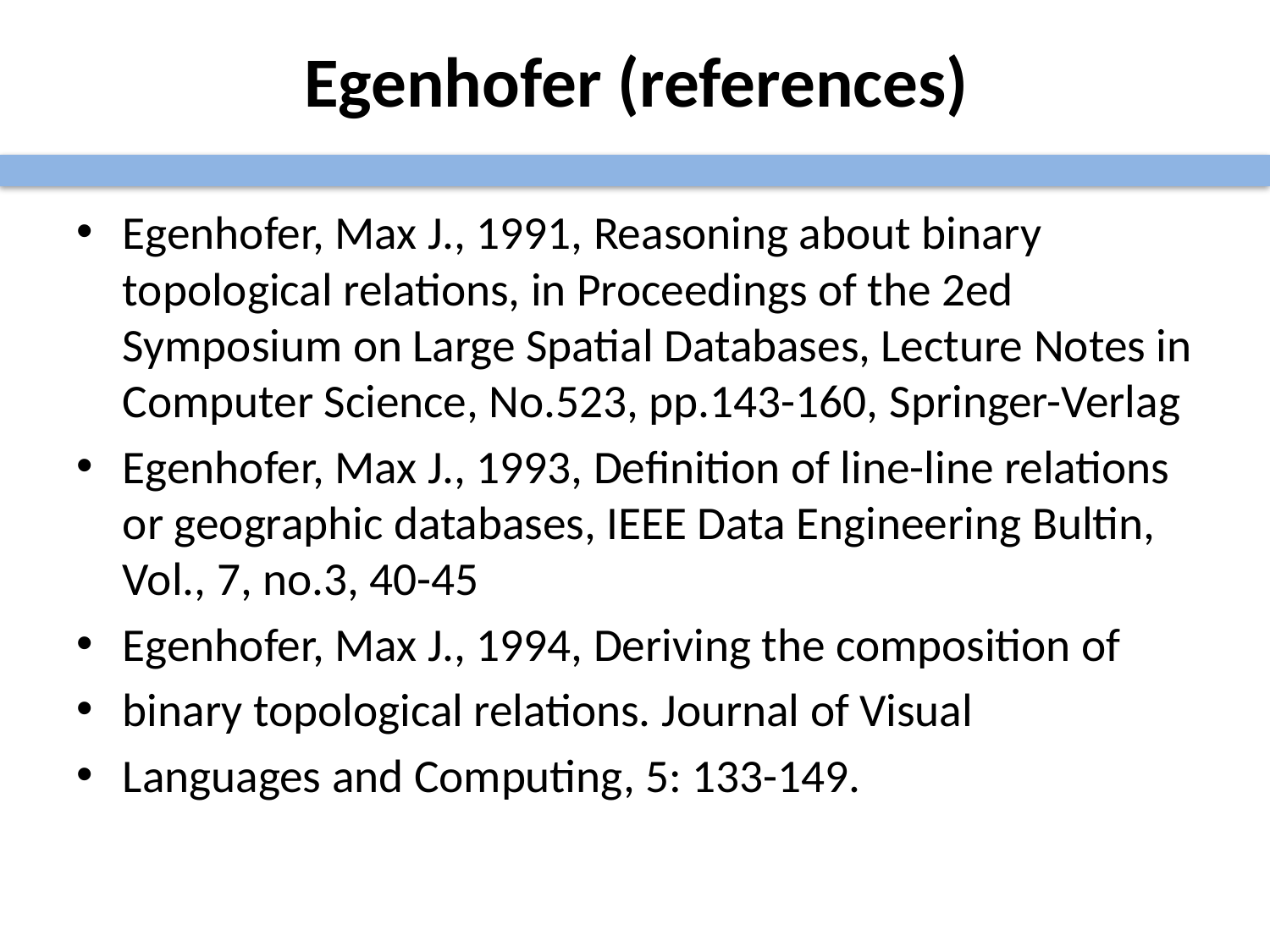

# Egenhofer (references)
Egenhofer, Max J., 1991, Reasoning about binary topological relations, in Proceedings of the 2ed Symposium on Large Spatial Databases, Lecture Notes in Computer Science, No.523, pp.143-160, Springer-Verlag
Egenhofer, Max J., 1993, Definition of line-line relations or geographic databases, IEEE Data Engineering Bultin, Vol., 7, no.3, 40-45
Egenhofer, Max J., 1994, Deriving the composition of
binary topological relations. Journal of Visual
Languages and Computing, 5: 133-149.